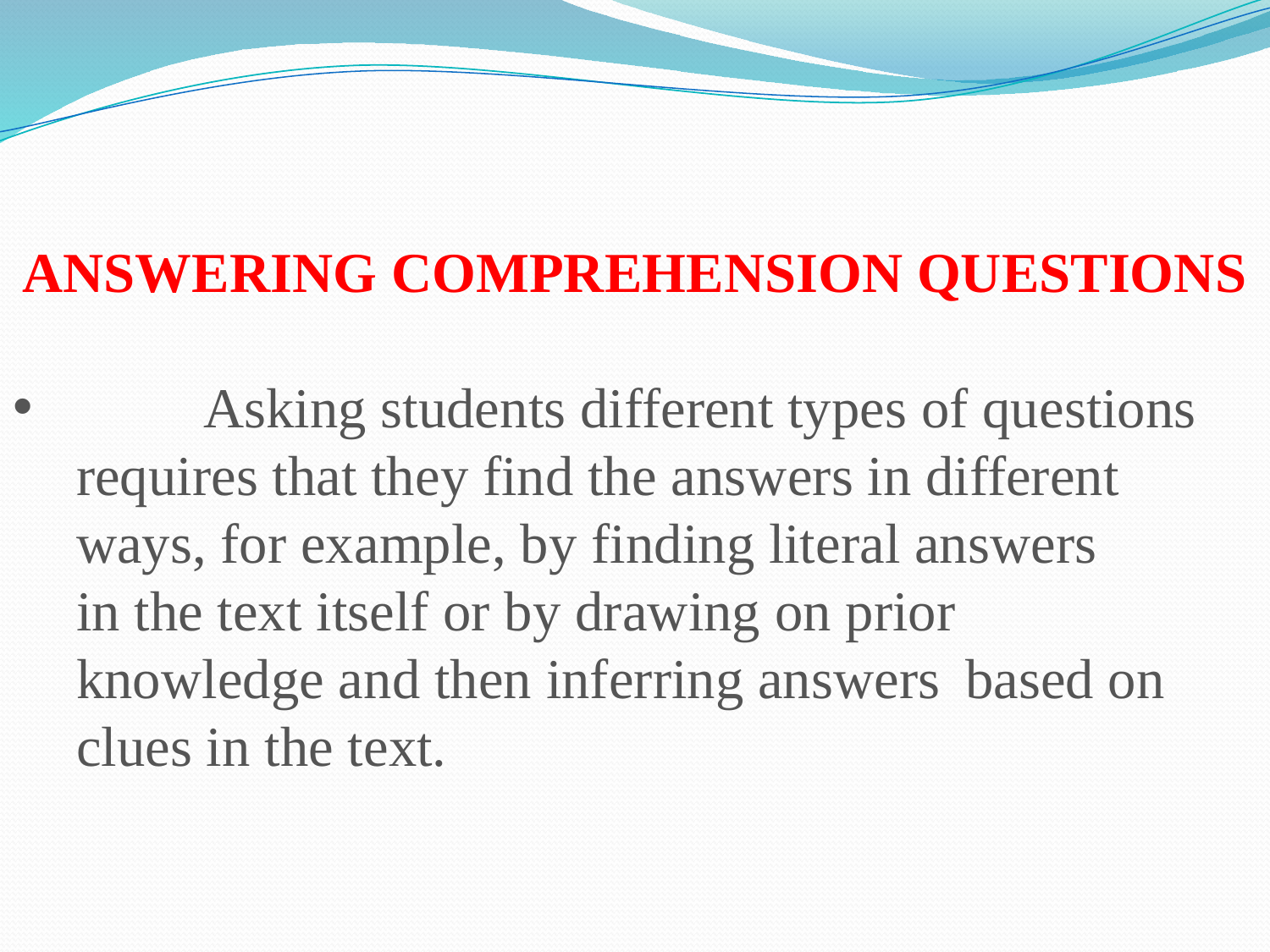

ANSWERING COMPREHENSION QUESTIONS

	Asking students different types of questions 	requires that they find the answers in different 	ways, for example, by finding literal answers 	in the text itself or by drawing on prior 	knowledge and then inferring answers 	based on 	clues in the text.